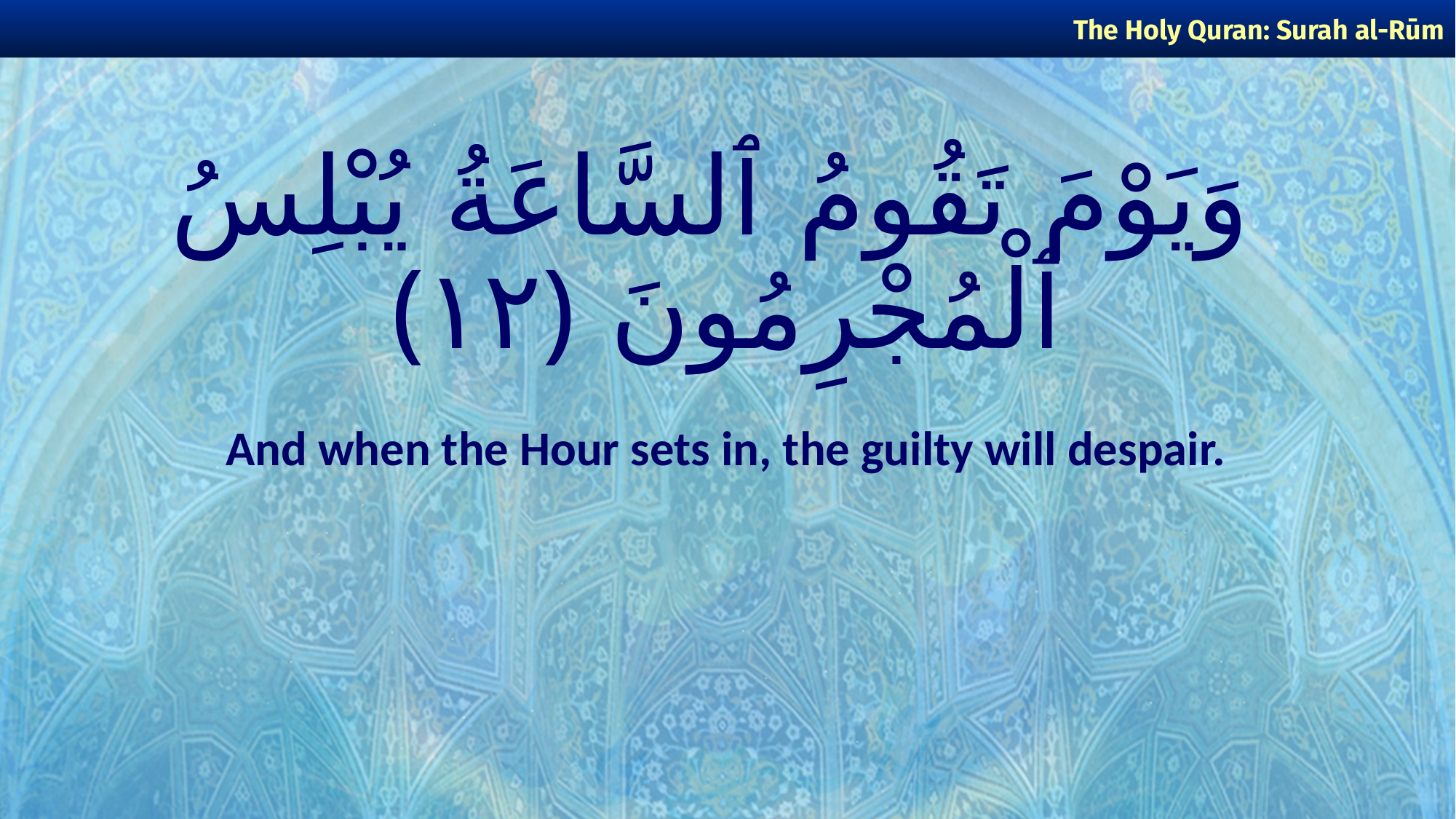

The Holy Quran: Surah al-Rūm
# وَيَوْمَ تَقُومُ ٱلسَّاعَةُ يُبْلِسُ ٱلْمُجْرِمُونَ ﴿١٢﴾
And when the Hour sets in, the guilty will despair.